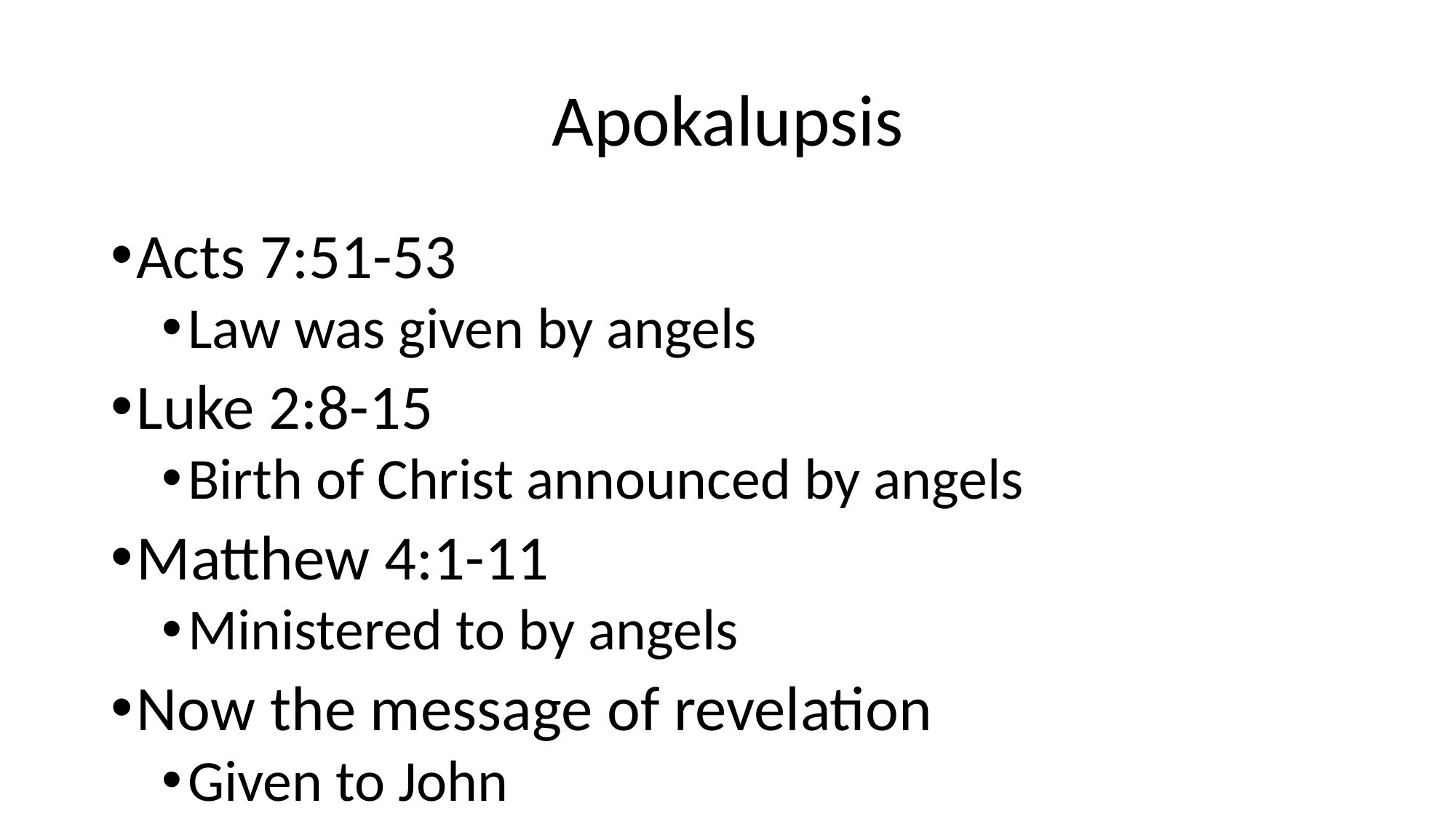

# Apokalupsis
Acts 7:51-53
Law was given by angels
Luke 2:8-15
Birth of Christ announced by angels
Matthew 4:1-11
Ministered to by angels
Now the message of revelation
Given to John